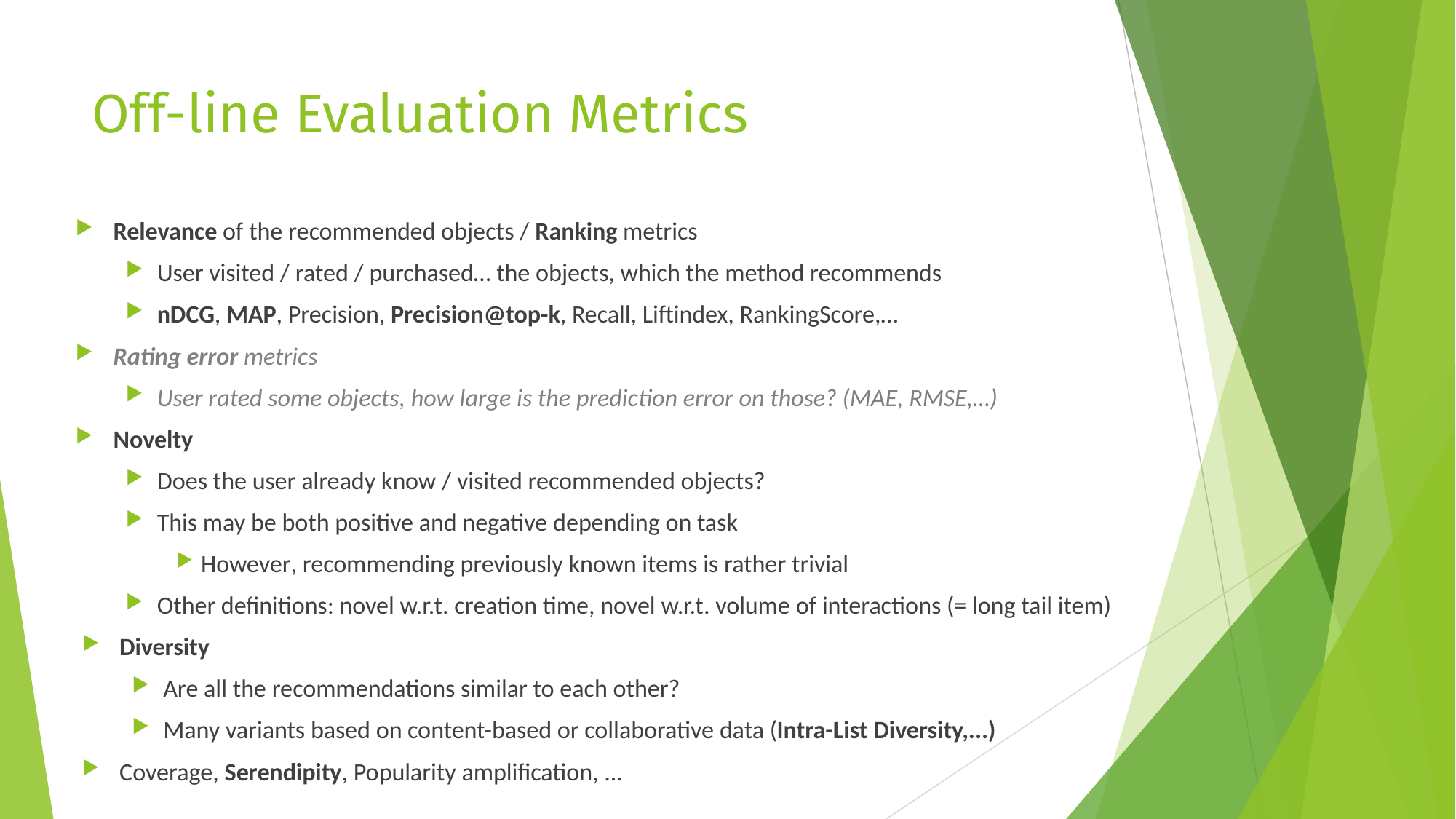

# Off-line Evaluation Metrics
Relevance of the recommended objects / Ranking metrics
User visited / rated / purchased… the objects, which the method recommends
nDCG, MAP, Precision, Precision@top-k, Recall, Liftindex, RankingScore,…
Rating error metrics
User rated some objects, how large is the prediction error on those? (MAE, RMSE,…)
Novelty
Does the user already know / visited recommended objects?
This may be both positive and negative depending on task
However, recommending previously known items is rather trivial
Other definitions: novel w.r.t. creation time, novel w.r.t. volume of interactions (= long tail item)
Diversity
Are all the recommendations similar to each other?
Many variants based on content-based or collaborative data (Intra-List Diversity,...)
Coverage, Serendipity, Popularity amplification, ...